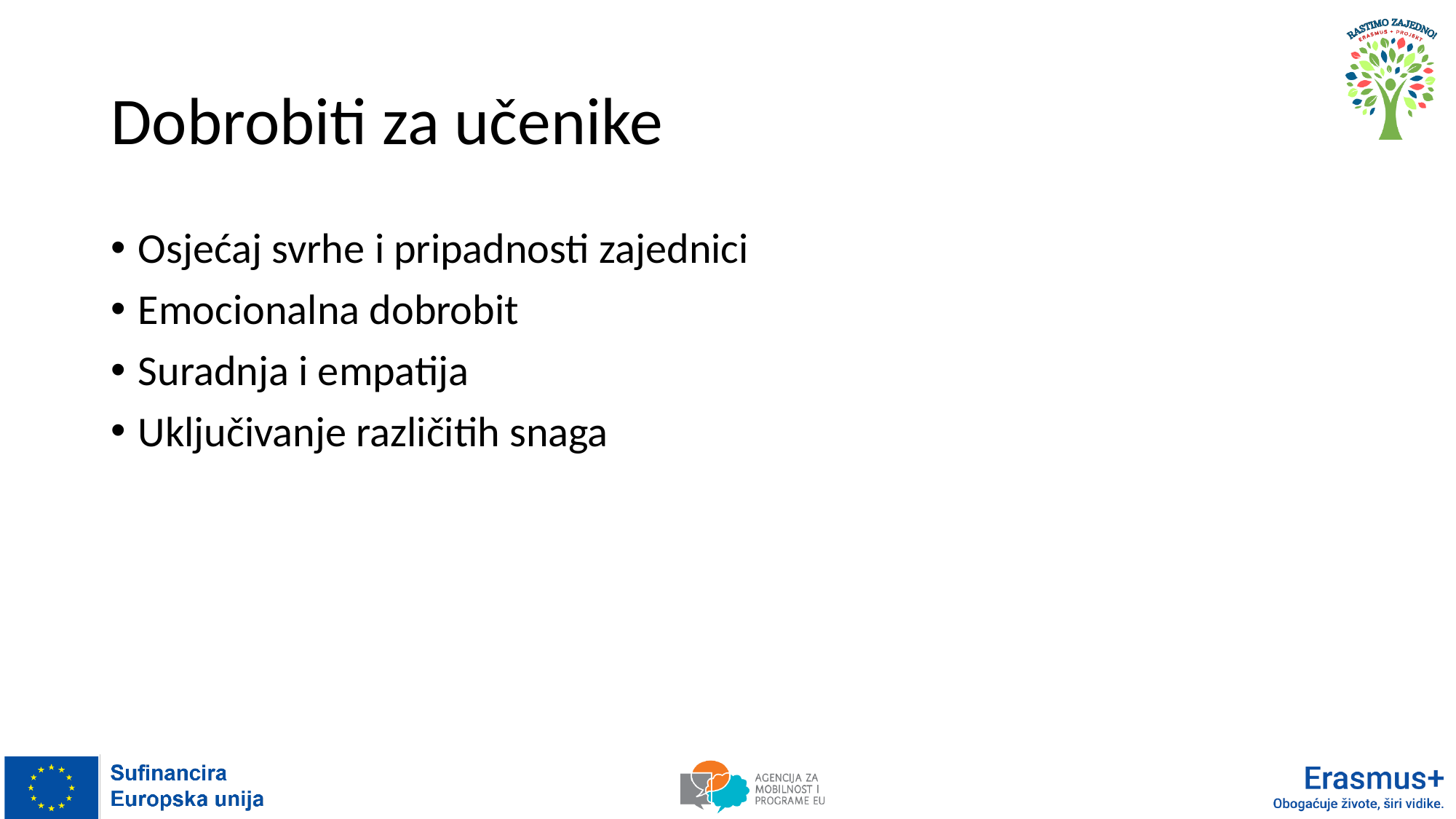

# Dobrobiti za učenike
Osjećaj svrhe i pripadnosti zajednici
Emocionalna dobrobit
Suradnja i empatija
Uključivanje različitih snaga